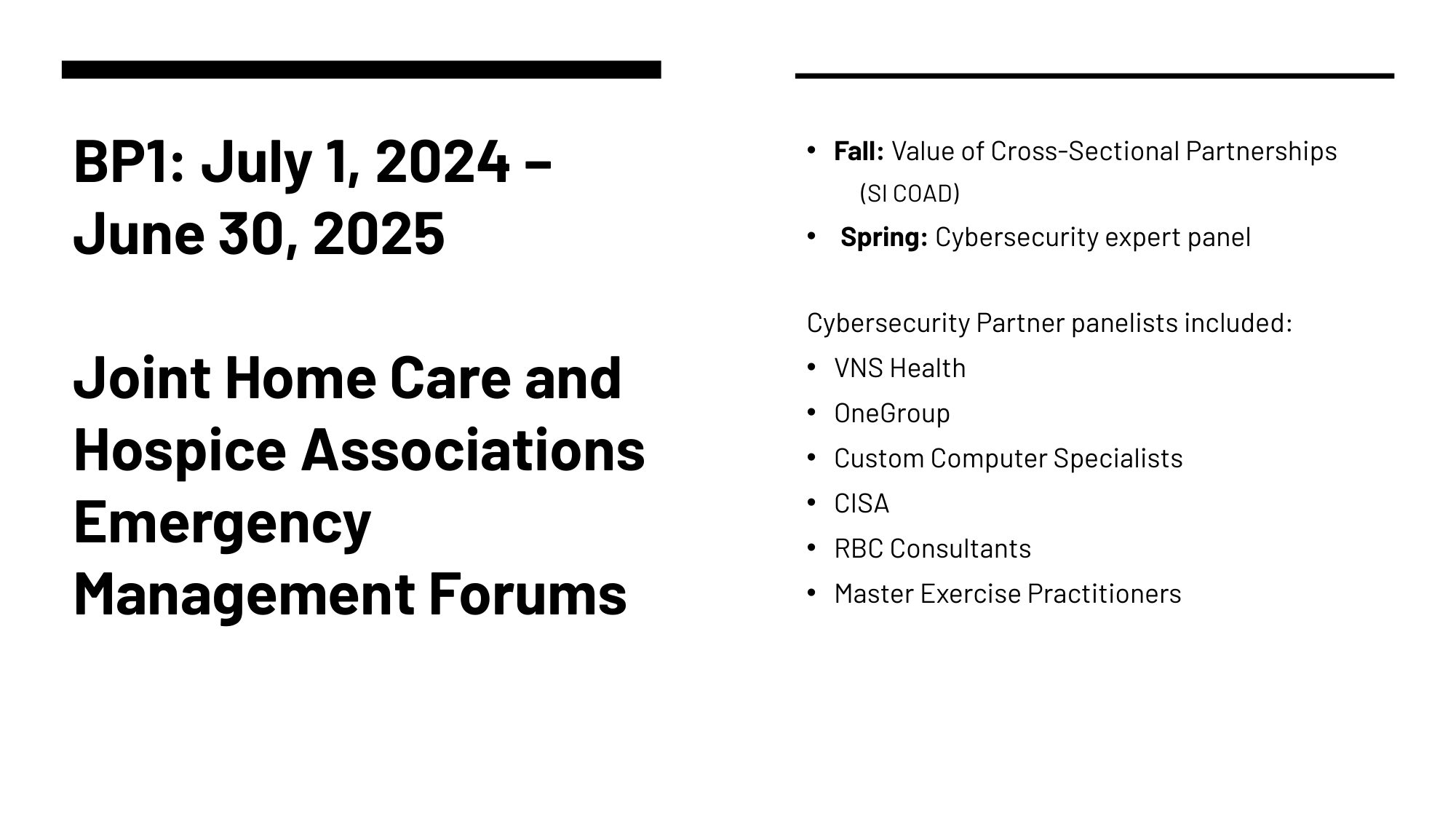

# BP1: July 1, 2024 – June 30, 2025 Joint Home Care and Hospice Associations Emergency Management Forums
Fall: Value of Cross‑Sectional Partnerships
(SI COAD)
Spring: Cybersecurity expert panel

Cybersecurity Partner panelists included:
VNS Health
OneGroup
Custom Computer Specialists
CISA
RBC Consultants
Master Exercise Practitioners